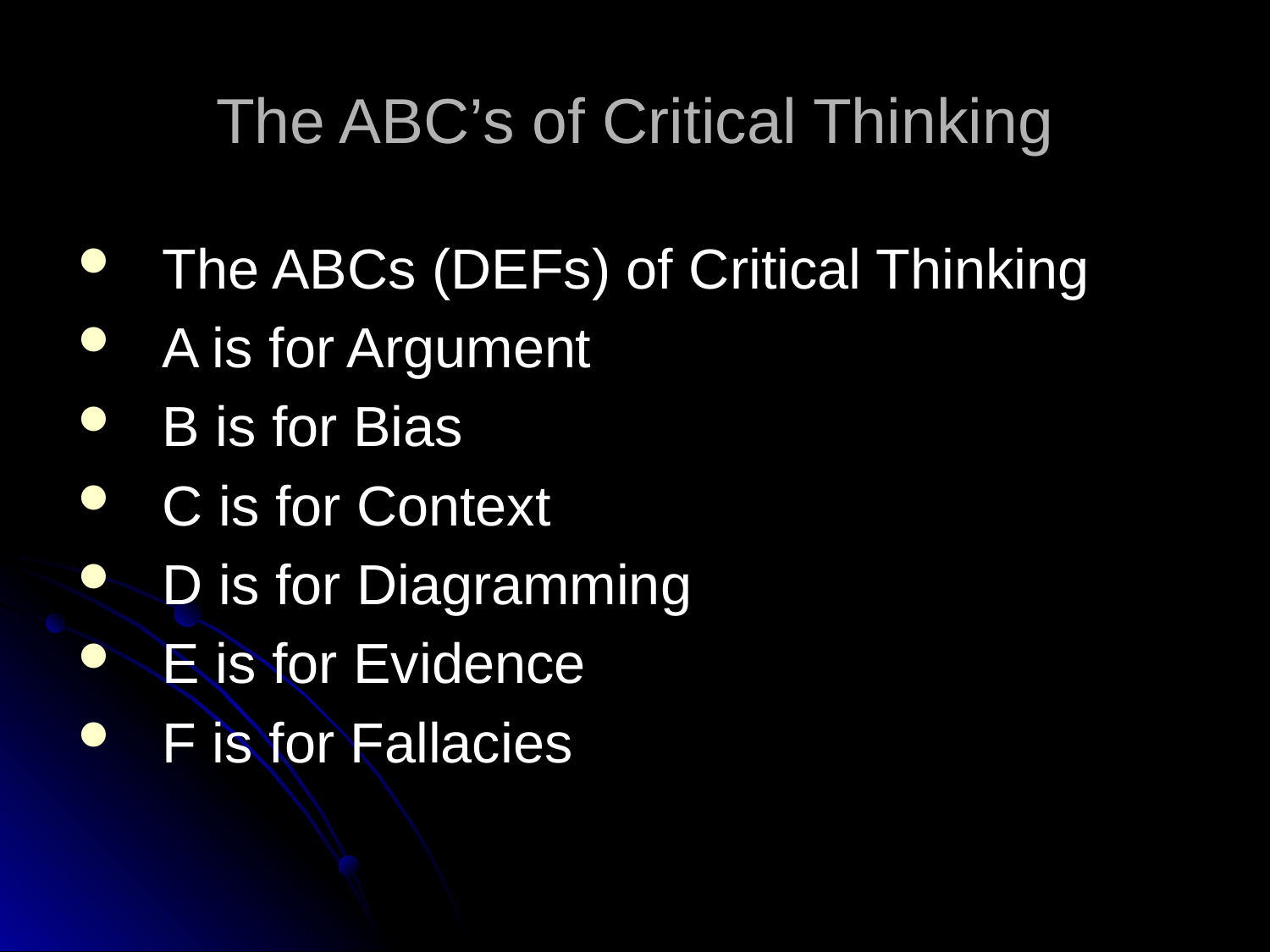

# The ABC’s of Critical Thinking
The ABCs (DEFs) of Critical Thinking
A is for Argument
B is for Bias
C is for Context
D is for Diagramming
E is for Evidence
F is for Fallacies